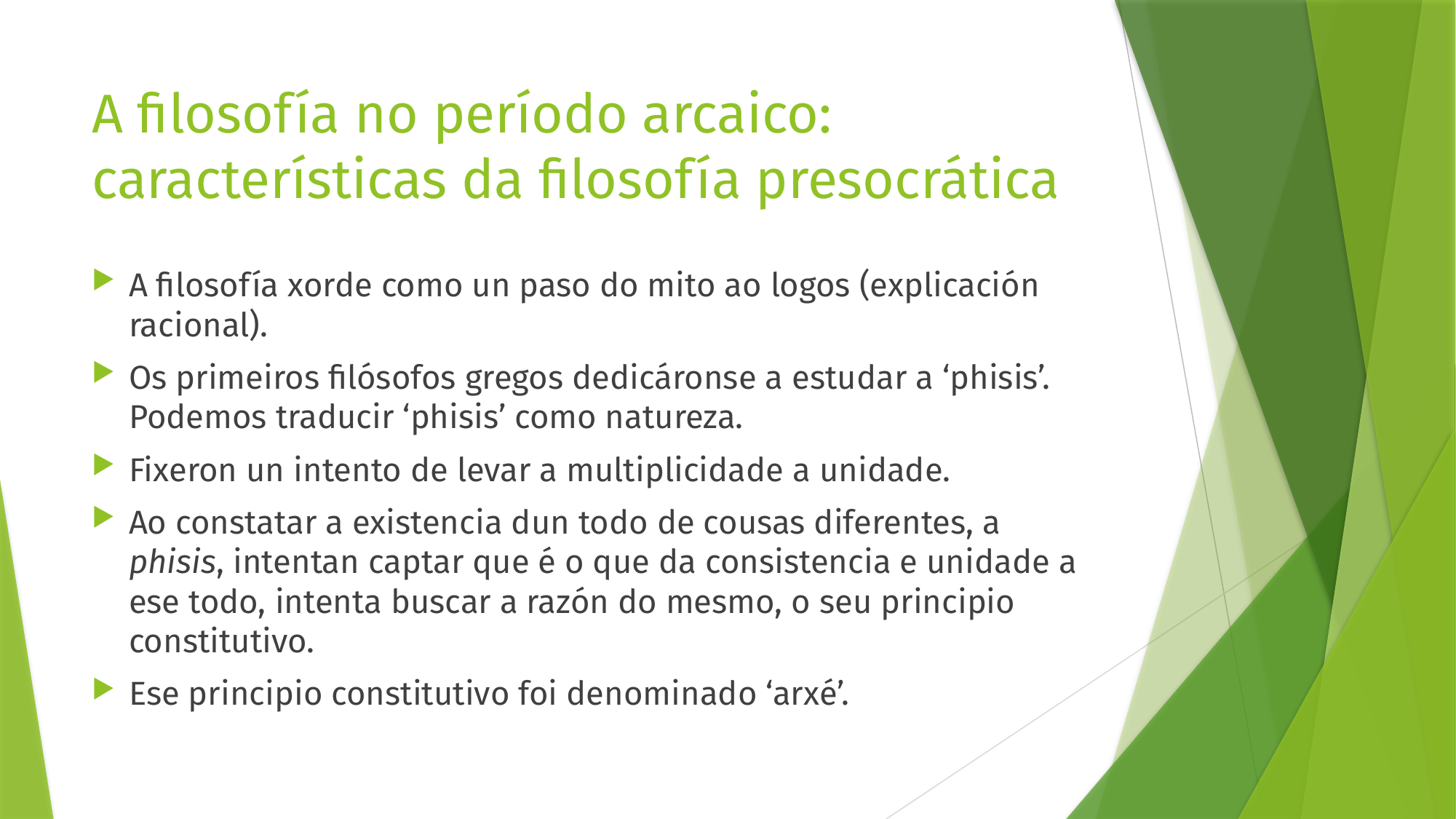

# A filosofía no período arcaico: características da filosofía presocrática
A filosofía xorde como un paso do mito ao logos (explicación racional).
Os primeiros filósofos gregos dedicáronse a estudar a ‘phisis’. Podemos traducir ‘phisis’ como natureza.
Fixeron un intento de levar a multiplicidade a unidade.
Ao constatar a existencia dun todo de cousas diferentes, a phisis, intentan captar que é o que da consistencia e unidade a ese todo, intenta buscar a razón do mesmo, o seu principio constitutivo.
Ese principio constitutivo foi denominado ‘arxé’.